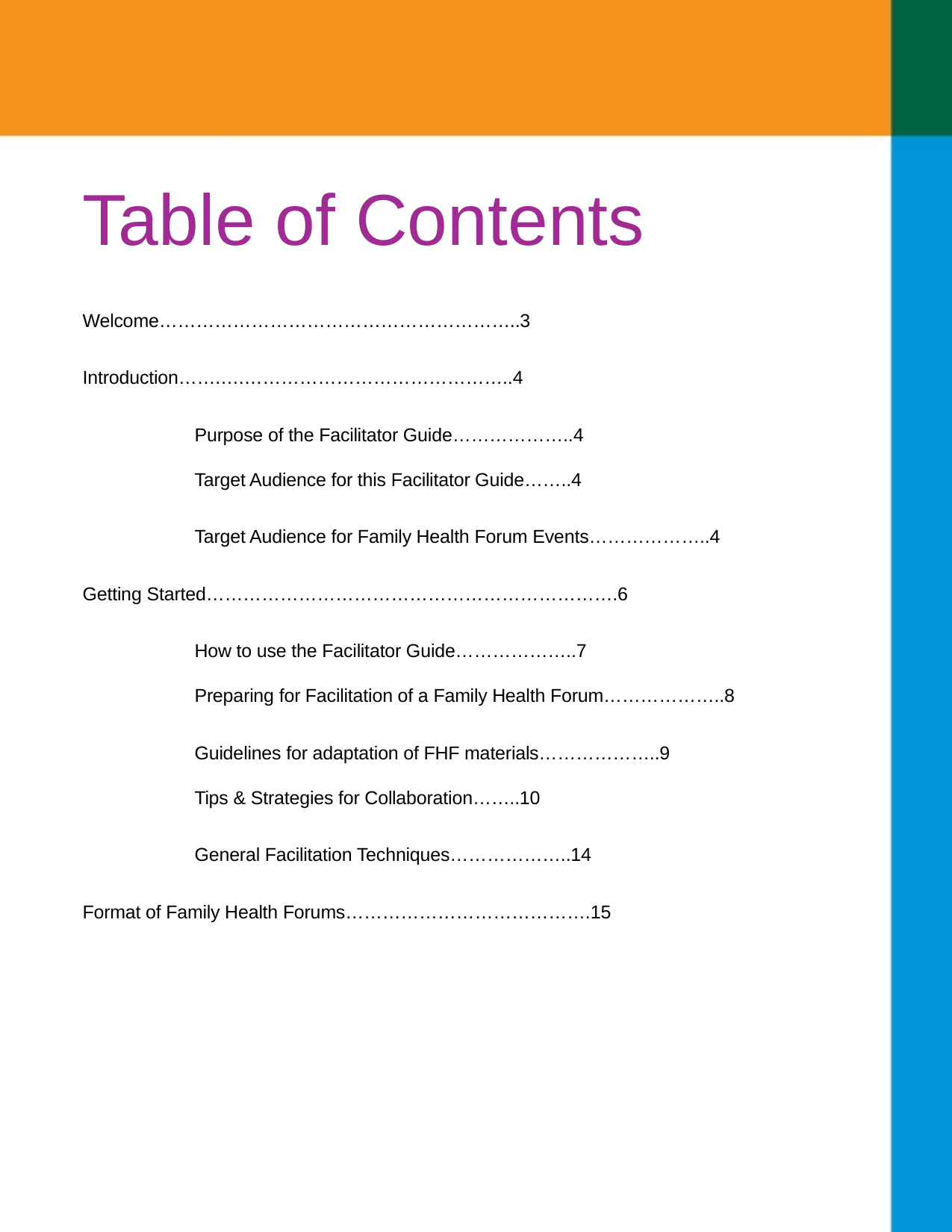

# Table of Contents
Welcome…………………………………………………..3
Introduction…….….……………………………………..4
	Purpose of the Facilitator Guide………………..4
	Target Audience for this Facilitator Guide……..4
	Target Audience for Family Health Forum Events………………..4
Getting Started………………………………………………………….6
	How to use the Facilitator Guide………………..7
	Preparing for Facilitation of a Family Health Forum………………..8
	Guidelines for adaptation of FHF materials………………..9
	Tips & Strategies for Collaboration……..10
	General Facilitation Techniques………………..14
Format of Family Health Forums………………………………….15